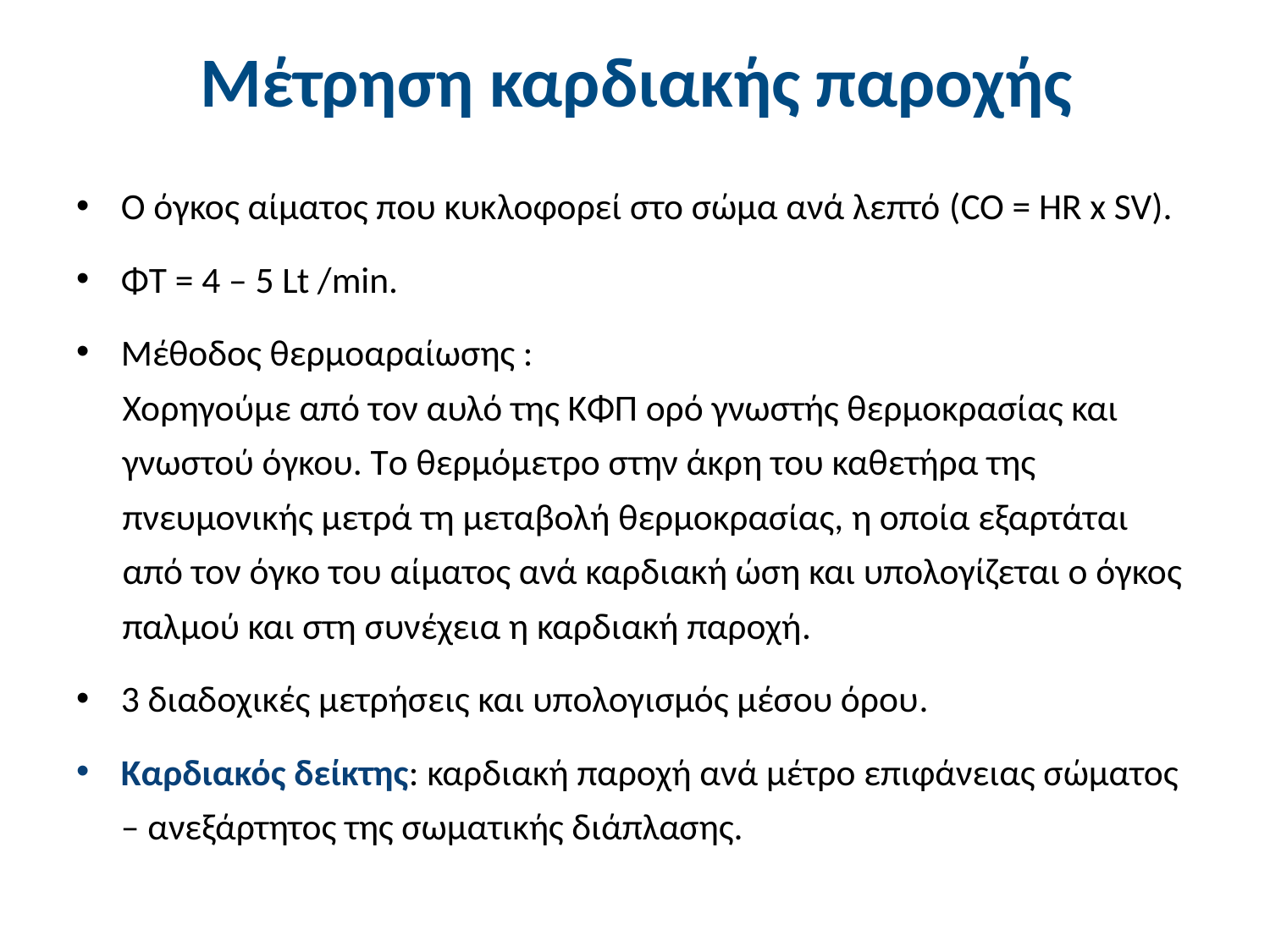

# Μέτρηση καρδιακής παροχής
Ο όγκος αίματος που κυκλοφορεί στο σώμα ανά λεπτό (CO = HR x SV).
ΦΤ = 4 – 5 Lt /min.
Μέθοδος θερμοαραίωσης :
Χορηγούμε από τον αυλό της ΚΦΠ ορό γνωστής θερμοκρασίας και γνωστού όγκου. Tο θερμόμετρο στην άκρη του καθετήρα της πνευμονικής μετρά τη μεταβολή θερμοκρασίας, η οποία εξαρτάται από τον όγκο του αίματος ανά καρδιακή ώση και υπολογίζεται ο όγκος παλμού και στη συνέχεια η καρδιακή παροχή.
3 διαδοχικές μετρήσεις και υπολογισμός μέσου όρου.
Καρδιακός δείκτης: καρδιακή παροχή ανά μέτρο επιφάνειας σώματος – ανεξάρτητος της σωματικής διάπλασης.